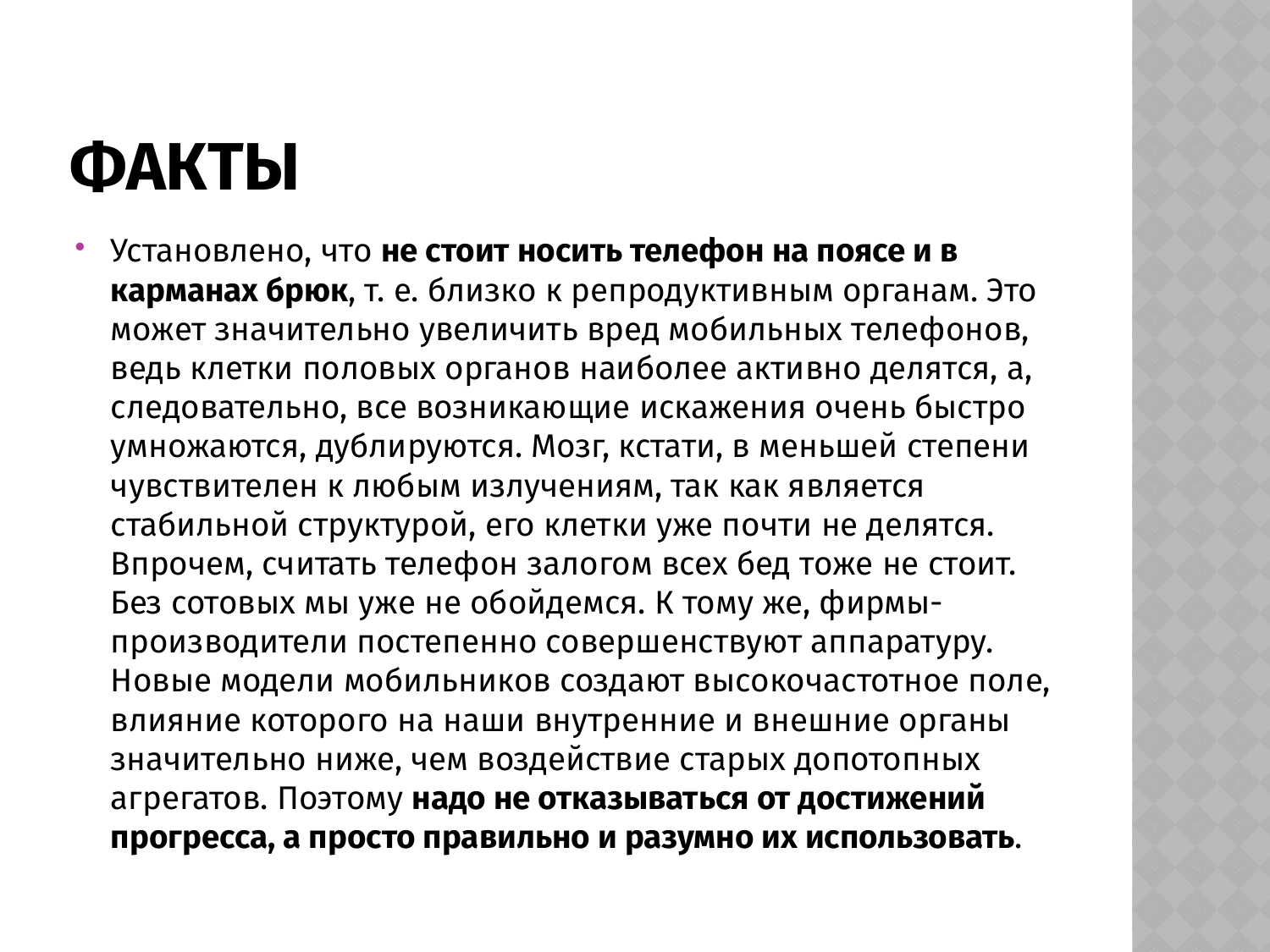

# Факты
Установлено, что не стоит носить телефон на поясе и в карманах брюк, т. е. близко к репродуктивным органам. Это может значительно увеличить вред мобильных телефонов, ведь клетки половых органов наиболее активно делятся, а, следовательно, все возникающие искажения очень быстро умножаются, дублируются. Мозг, кстати, в меньшей степени чувствителен к любым излучениям, так как является стабильной структурой, его клетки уже почти не делятся.
Впрочем, считать телефон залогом всех бед тоже не стоит. Без сотовых мы уже не обойдемся. К тому же, фирмы-производители постепенно совершенствуют аппаратуру. Новые модели мобильников создают высокочастотное поле, влияние которого на наши внутренние и внешние органы значительно ниже, чем воздействие старых допотопных агрегатов. Поэтому надо не отказываться от достижений прогресса, а просто правильно и разумно их использовать.